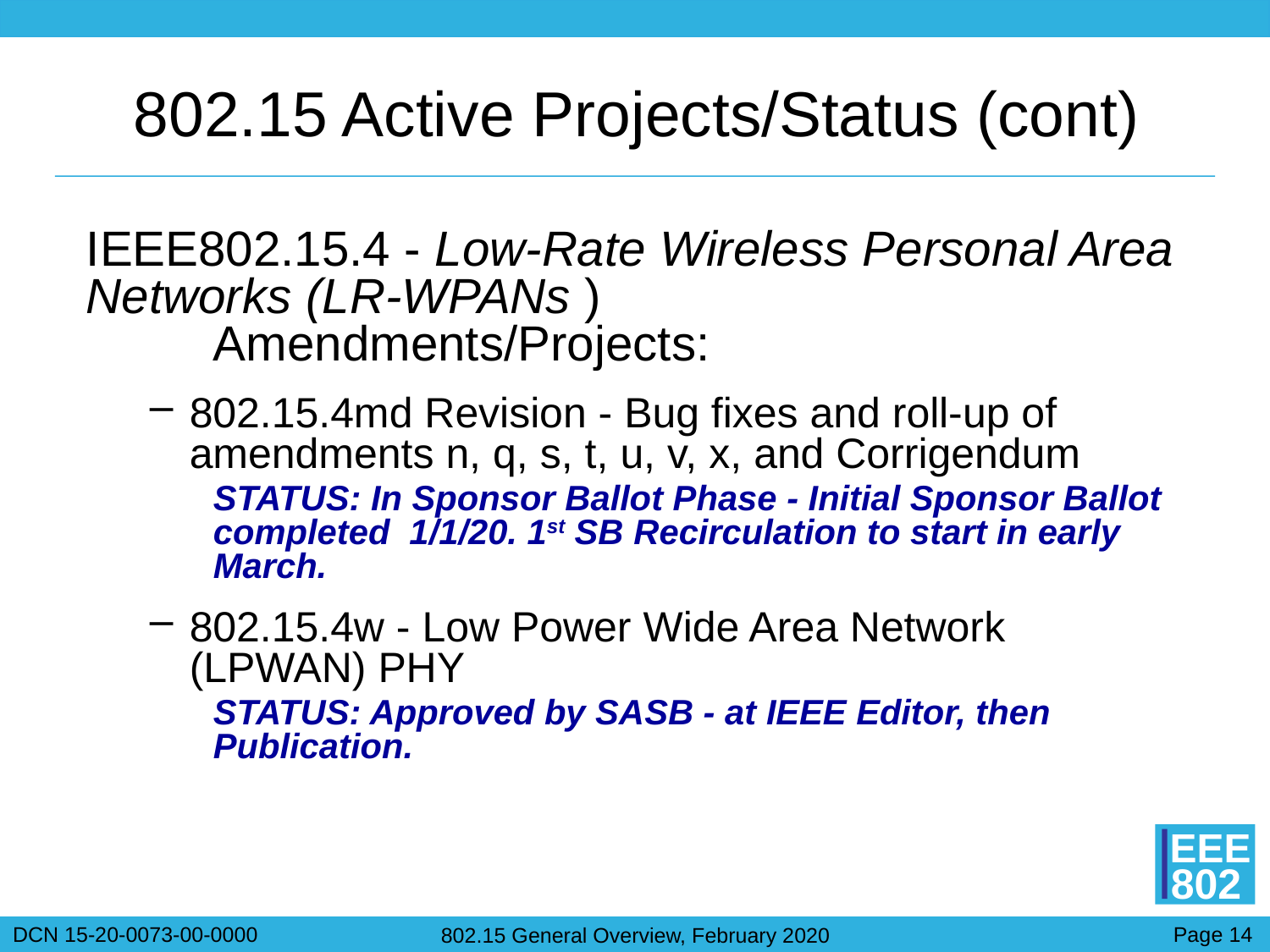

# 802.15 Active Projects/Status (cont)
IEEE802.15.4 - Low-Rate Wireless Personal Area Networks (LR-WPANs )
	Amendments/Projects:

802.15.4md Revision - Bug fixes and roll-up of amendments n, q, s, t, u, v, x, and Corrigendum
STATUS: In Sponsor Ballot Phase - Initial Sponsor Ballot completed  1/1/20. 1st SB Recirculation to start in early March.

802.15.4w - Low Power Wide Area Network (LPWAN) PHY
STATUS: Approved by SASB - at IEEE Editor, then Publication.